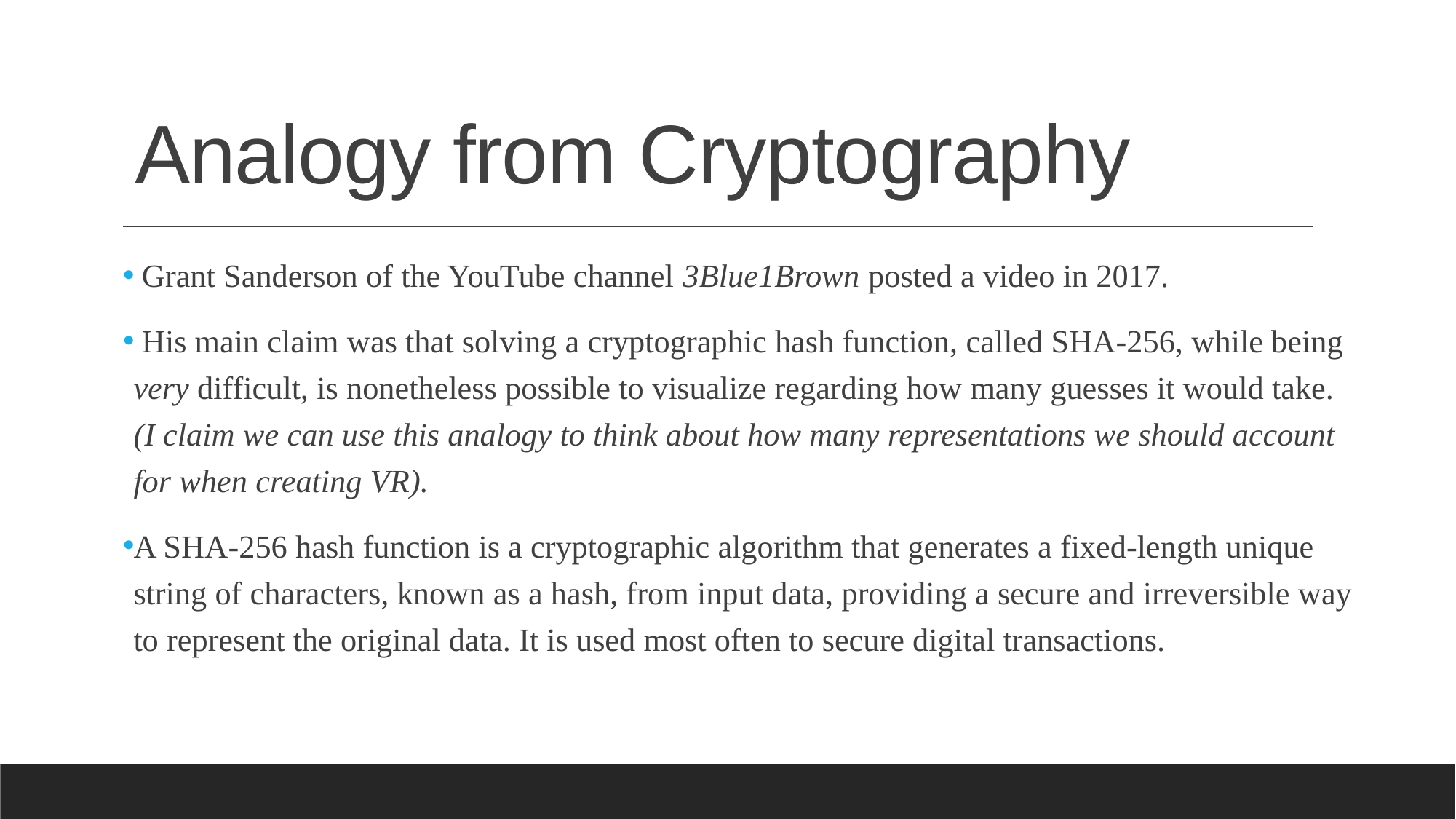

# Analogy from Cryptography
 Grant Sanderson of the YouTube channel 3Blue1Brown posted a video in 2017.
 His main claim was that solving a cryptographic hash function, called SHA-256, while being very difficult, is nonetheless possible to visualize regarding how many guesses it would take. (I claim we can use this analogy to think about how many representations we should account for when creating VR).
A SHA-256 hash function is a cryptographic algorithm that generates a fixed-length unique string of characters, known as a hash, from input data, providing a secure and irreversible way to represent the original data. It is used most often to secure digital transactions.